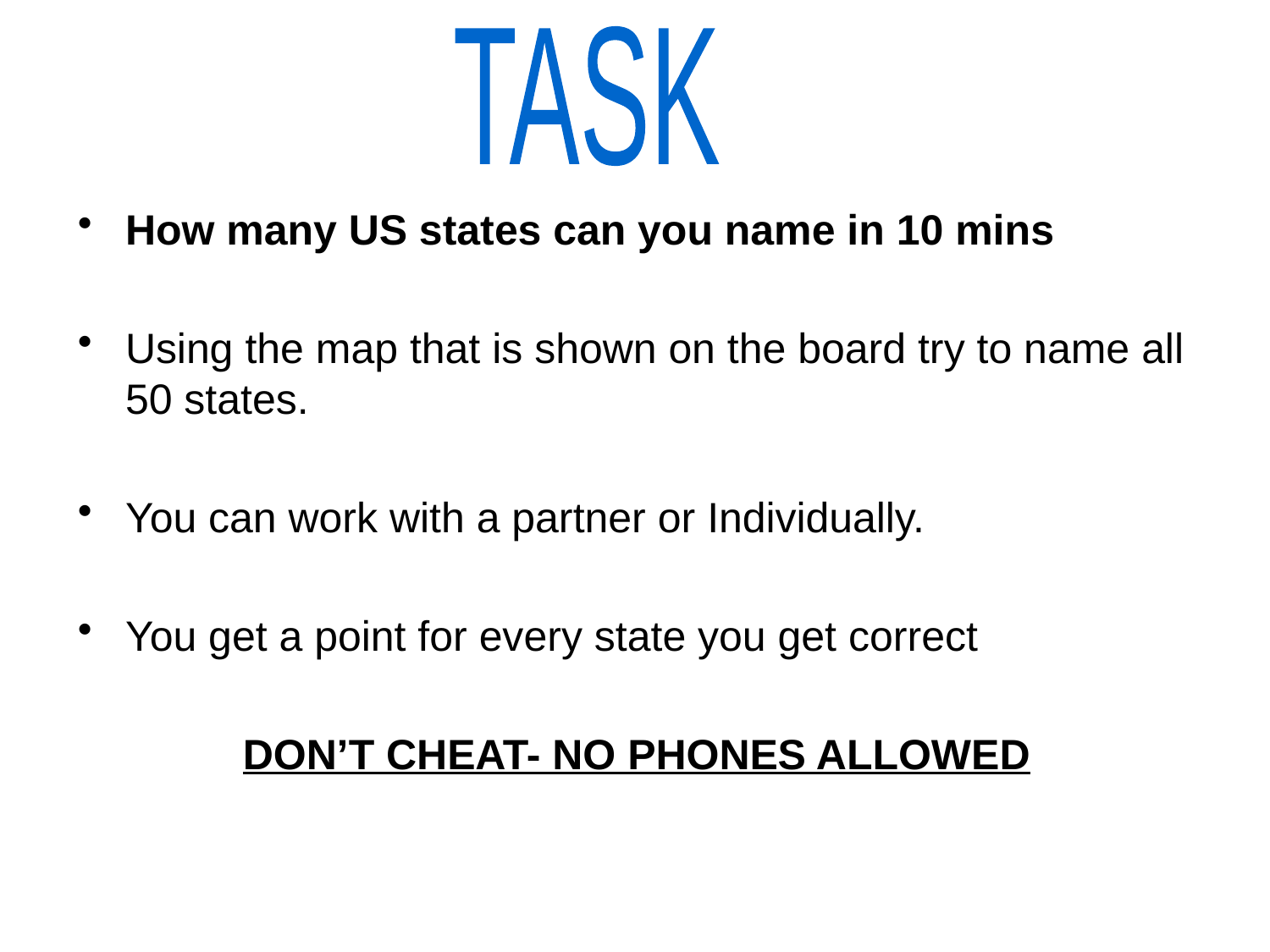

TASK
How many US states can you name in 10 mins

Using the map that is shown on the board try to name all 50 states.

You can work with a partner or Individually.

You get a point for every state you get correct

DON’T CHEAT- NO PHONES ALLOWED